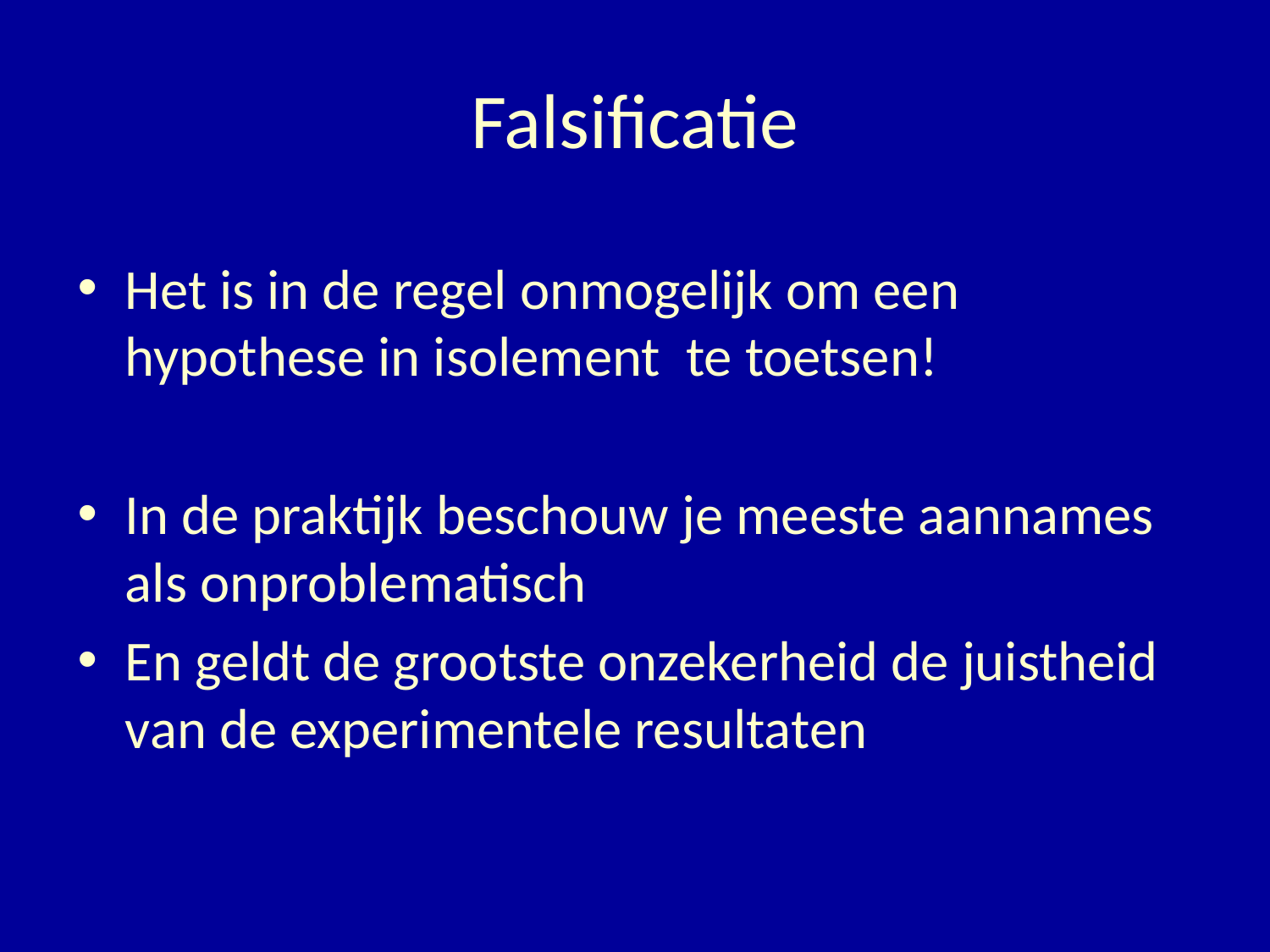

# Falsificatie
Het is in de regel onmogelijk om een hypothese in isolement  te toetsen!

In de praktijk beschouw je meeste aannames als onproblematisch
En geldt de grootste onzekerheid de juistheid van de experimentele resultaten